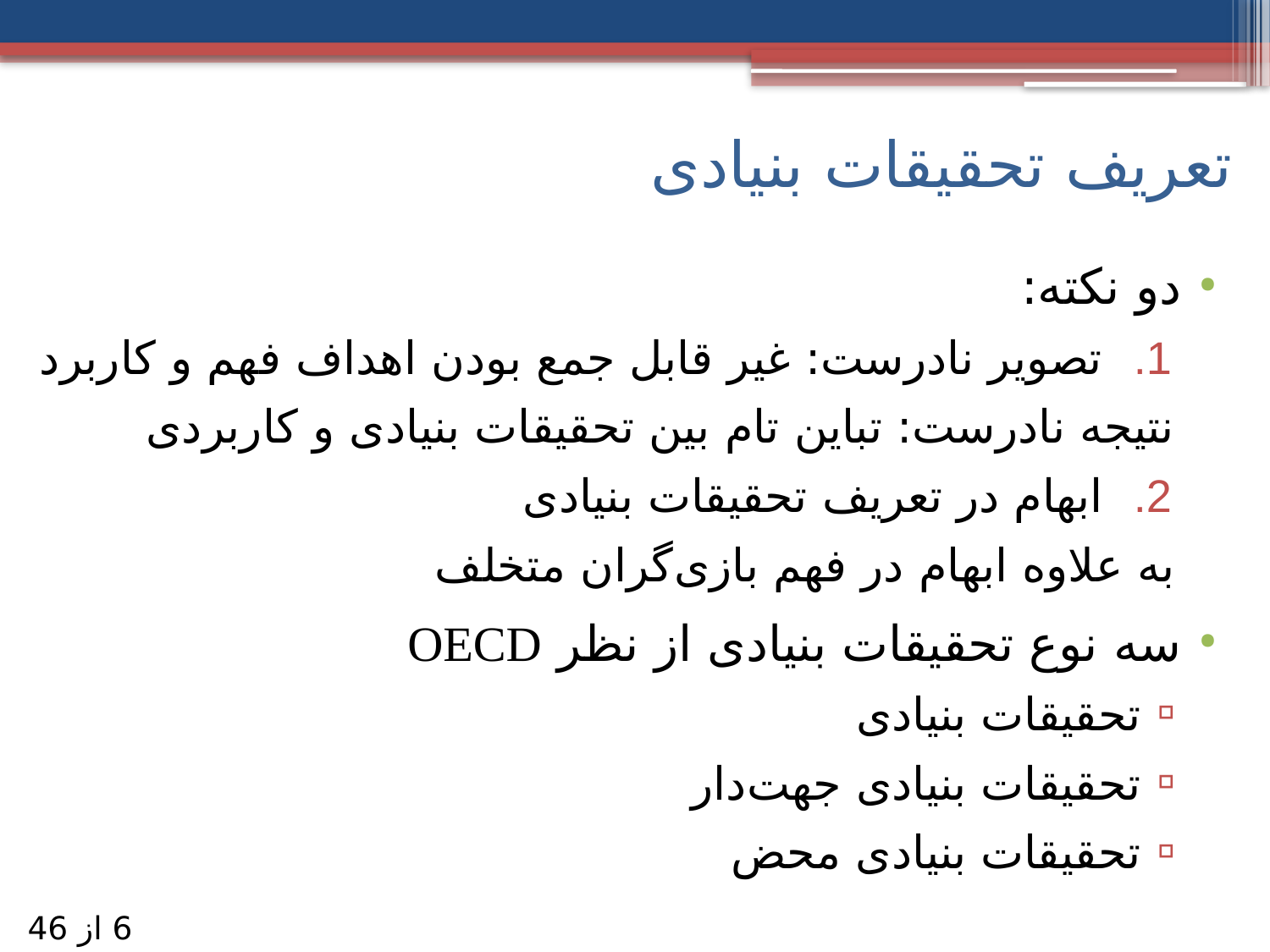

# تعریف تحقیقات بنیادی
دو نکته:
تصویر نادرست: غیر قابل جمع بودن اهداف فهم و کاربرد
	نتیجه نادرست: تباین تام بین تحقیقات بنیادی و کاربردی
ابهام در تعریف تحقیقات بنیادی
	به علاوه ابهام در فهم بازی‌گران متخلف
سه نوع تحقیقات بنیادی از نظر OECD
تحقیقات بنیادی
تحقیقات بنیادی جهت‌دار
تحقیقات بنیادی محض

6 از 46